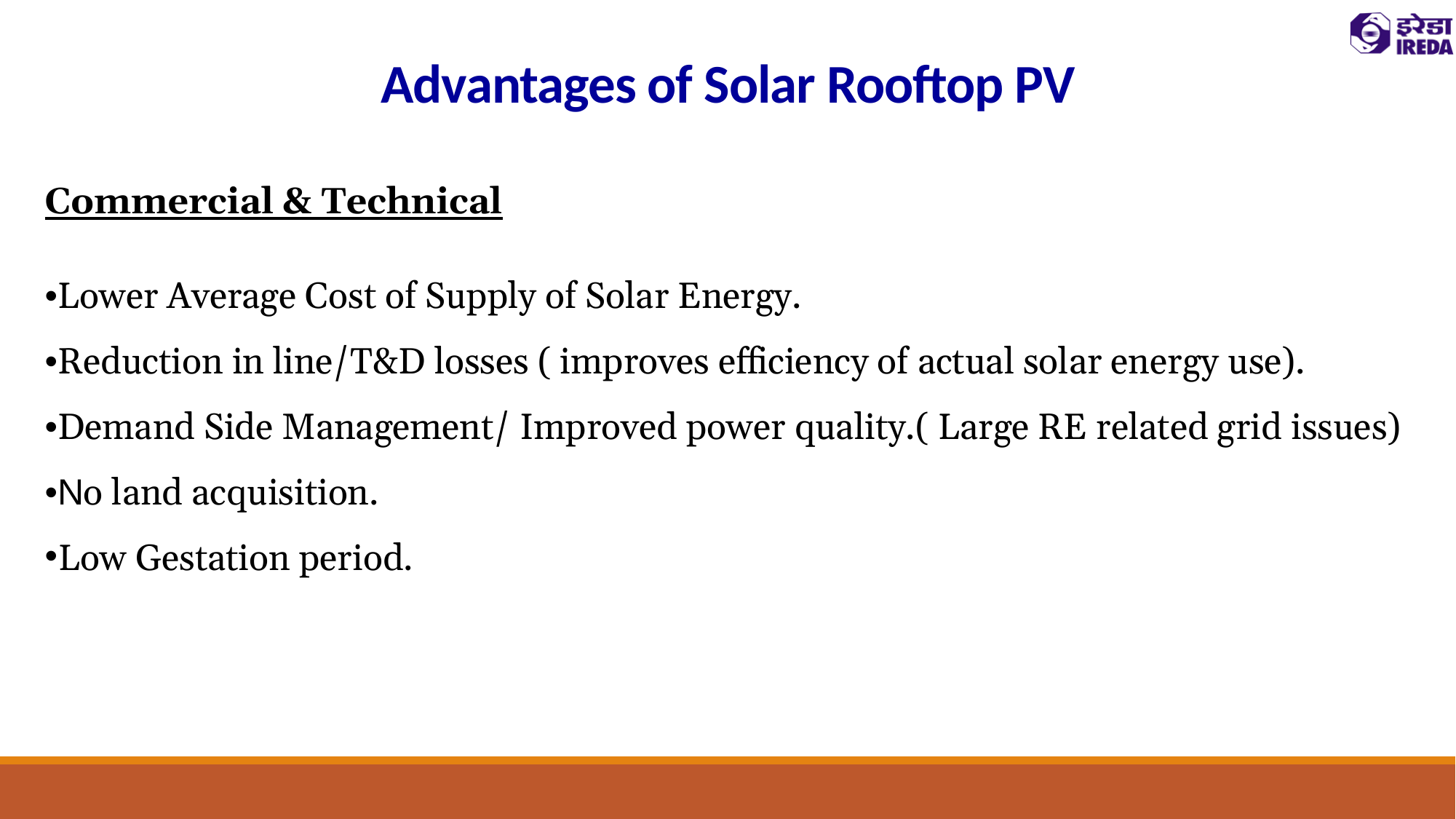

# Advantages of Solar Rooftop PV

Commercial & Technical

•Lower Average Cost of Supply of Solar Energy.
•Reduction in line/T&D losses ( improves efficiency of actual solar energy use).
•Demand Side Management/ Improved power quality.( Large RE related grid issues)
•No land acquisition.
Low Gestation period.